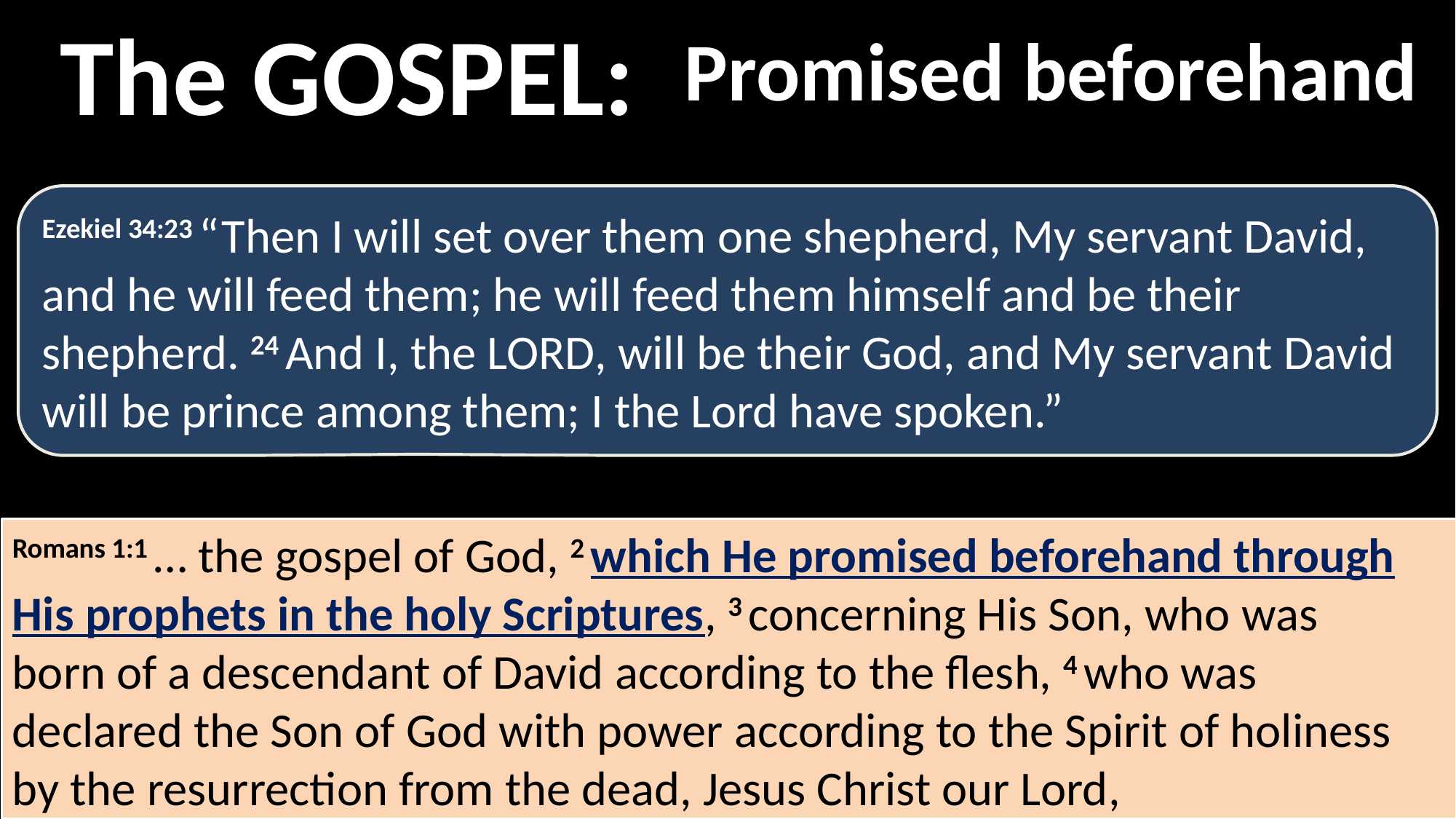

The GOSPEL:
Promised beforehand
Ezekiel 34:23 “Then I will set over them one shepherd, My servant David, and he will feed them; he will feed them himself and be their shepherd. 24 And I, the Lord, will be their God, and My servant David will be prince among them; I the Lord have spoken.”
Romans 1:1 … the gospel of God, 2 which He promised beforehand through His prophets in the holy Scriptures, 3 concerning His Son, who was born of a descendant of David according to the flesh, 4 who was declared the Son of God with power according to the Spirit of holiness by the resurrection from the dead, Jesus Christ our Lord,